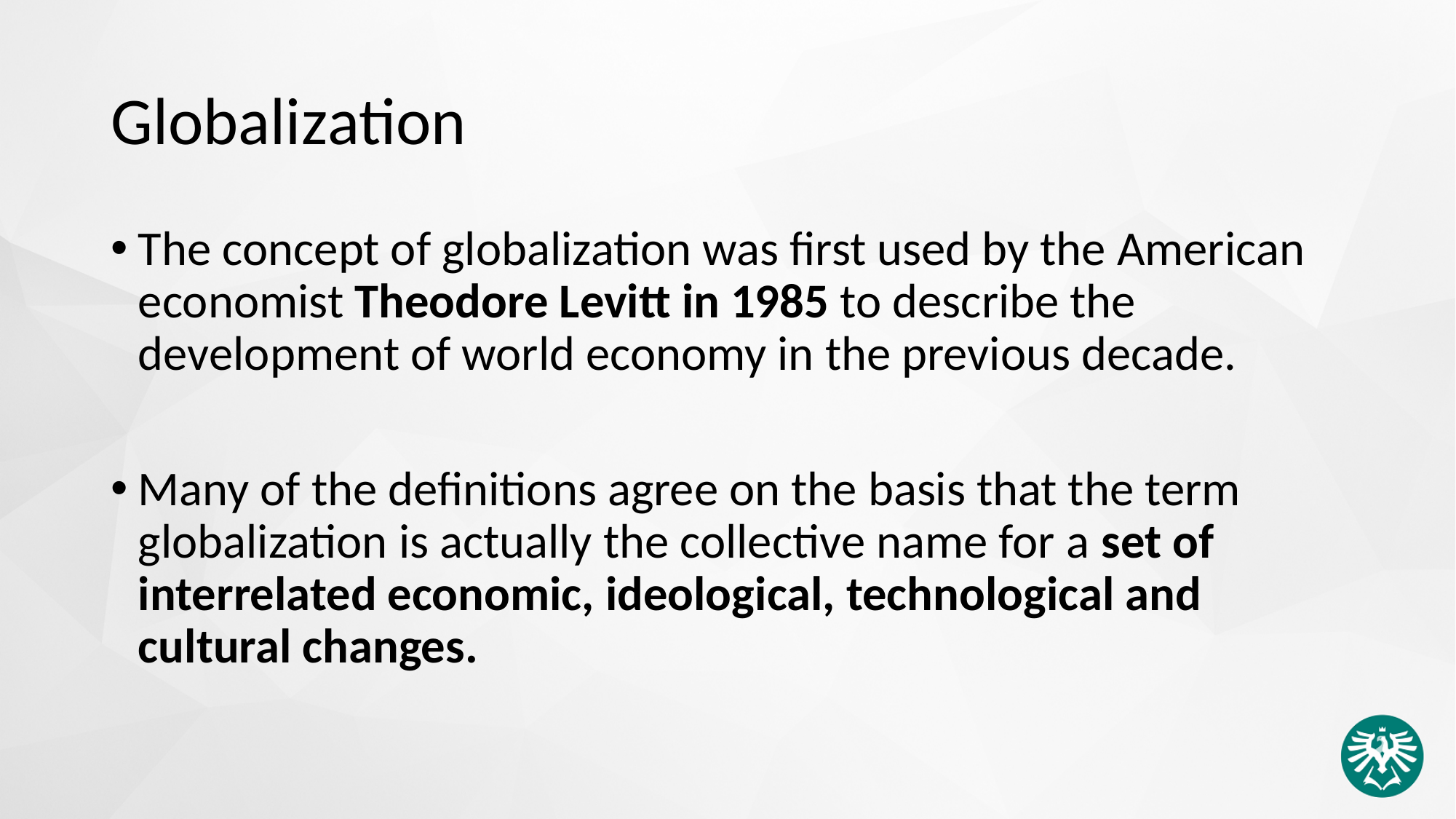

# Globalization
The concept of globalization was first used by the American economist Theodore Levitt in 1985 to describe the development of world economy in the previous decade.

Many of the definitions agree on the basis that the term globalization is actually the collective name for a set of interrelated economic, ideological, technological and cultural changes.